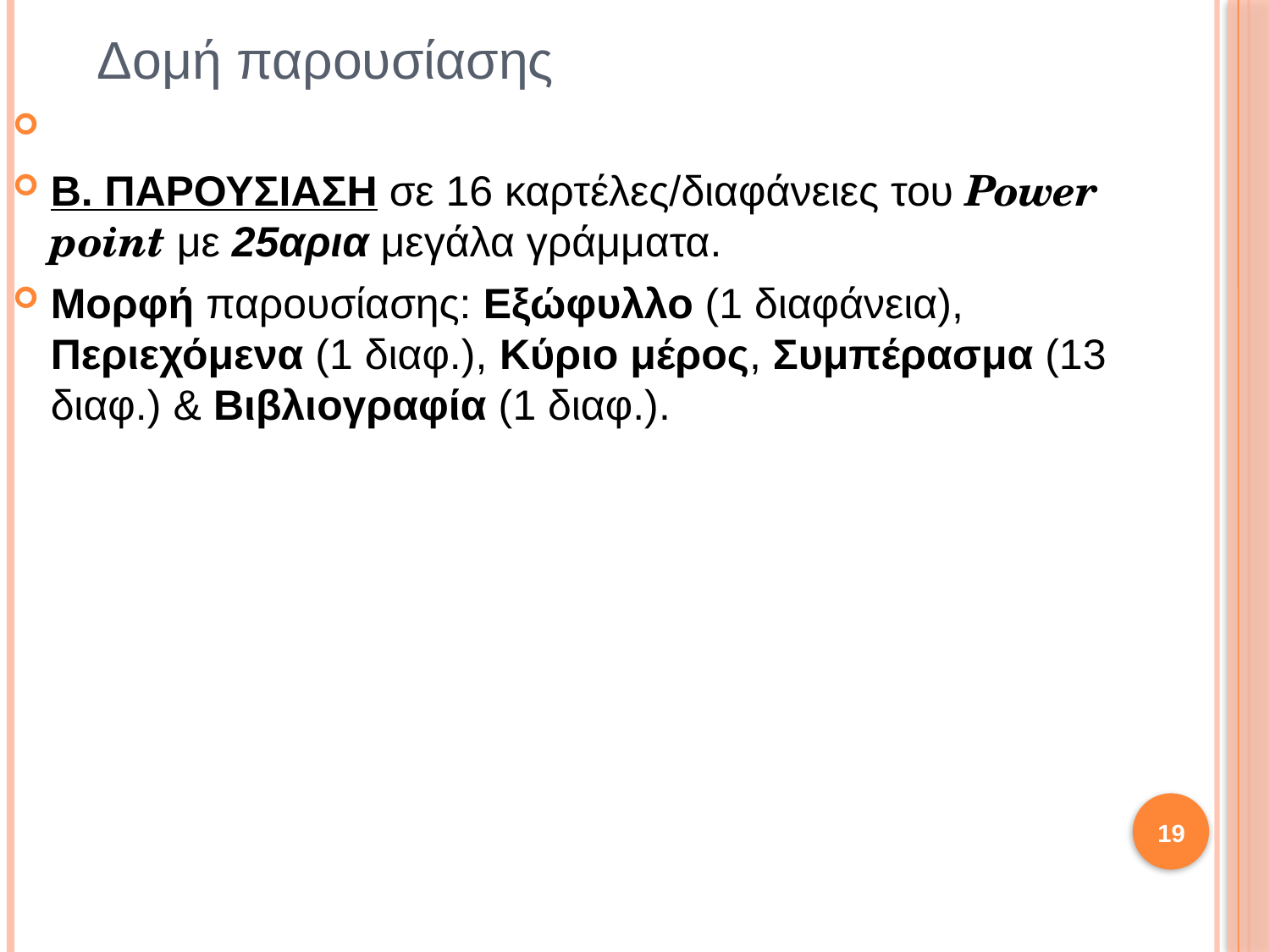

# Δομή παρουσίασης

Β. ΠΑΡΟΥΣΙΑΣΗ σε 16 καρτέλες/διαφάνειες του Power point με 25αρια μεγάλα γράμματα.
Μορφή παρουσίασης: Εξώφυλλο (1 διαφάνεια), Περιεχόμενα (1 διαφ.), Κύριο μέρος, Συμπέρασμα (13 διαφ.) & Βιβλιογραφία (1 διαφ.).

19